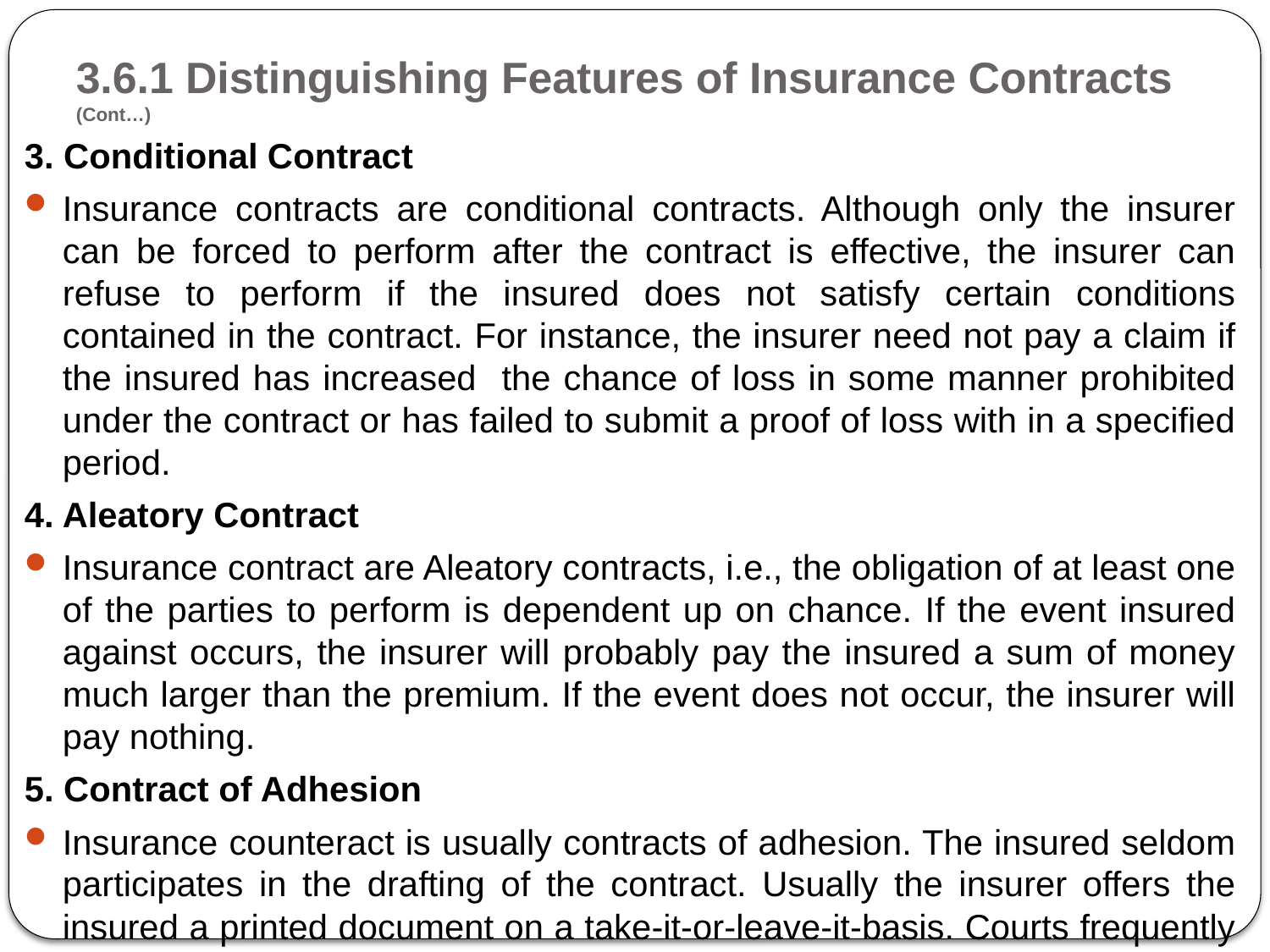

# 3.6.1 Distinguishing Features of Insurance Contracts (Cont…)
3. Conditional Contract
Insurance contracts are conditional contracts. Although only the insurer can be forced to perform after the contract is effective, the insurer can refuse to perform if the insured does not satisfy certain conditions contained in the contract. For instance, the insurer need not pay a claim if the insured has increased  the chance of loss in some manner prohibited under the contract or has failed to submit a proof of loss with in a specified period.
4. Aleatory Contract
Insurance contract are Aleatory contracts, i.e., the obligation of at least one of the parties to perform is dependent up on chance. If the event insured against occurs, the insurer will probably pay the insured a sum of money much larger than the premium. If the event does not occur, the insurer will pay nothing.
5. Contract of Adhesion
Insurance counteract is usually contracts of adhesion. The insured seldom participates in the drafting of the contract. Usually the insurer offers the insured a printed document on a take-it-or-leave-it-basis. Courts frequently refer to this characteristic of insurance contracts when they interpret ambiguous provisions in favor of the insured. And interpreted  for the benefit of the insured.